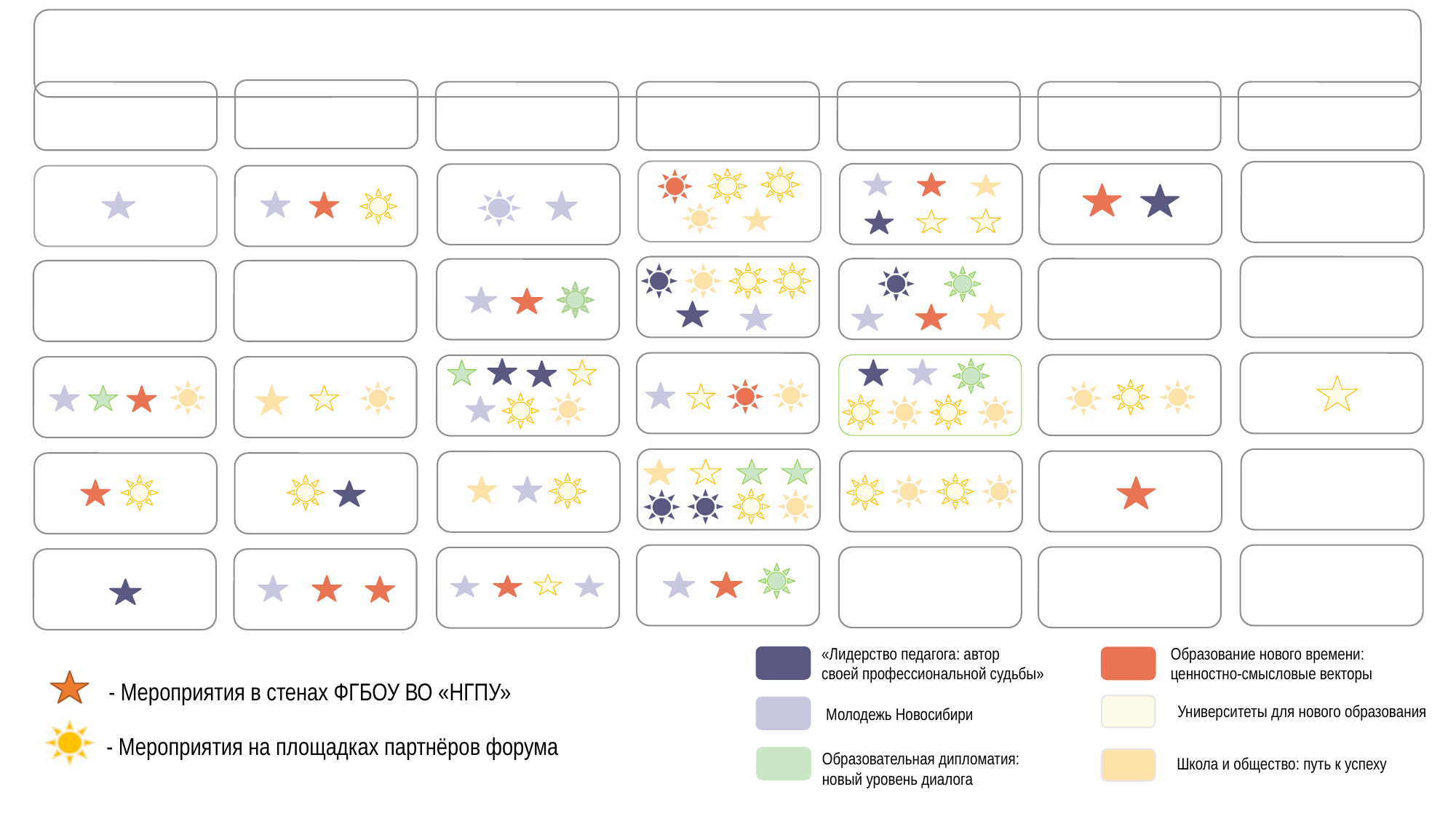

27 октября – 28 ноября
Вторник
Понедельник
Среда
Четверг
Пятница
Суббота
Воскресенье

«Лидерство педагога: автор
своей профессиональной судьбы»
Образование нового времени:
ценностно-смысловые векторы

- Мероприятия в стенах ФГБОУ ВО «НГПУ»

Университеты для нового образования

Молодежь Новосибири

- Мероприятия на площадках партнёров форума
Образовательная дипломатия:
новый уровень диалога

Школа и общество: путь к успеху